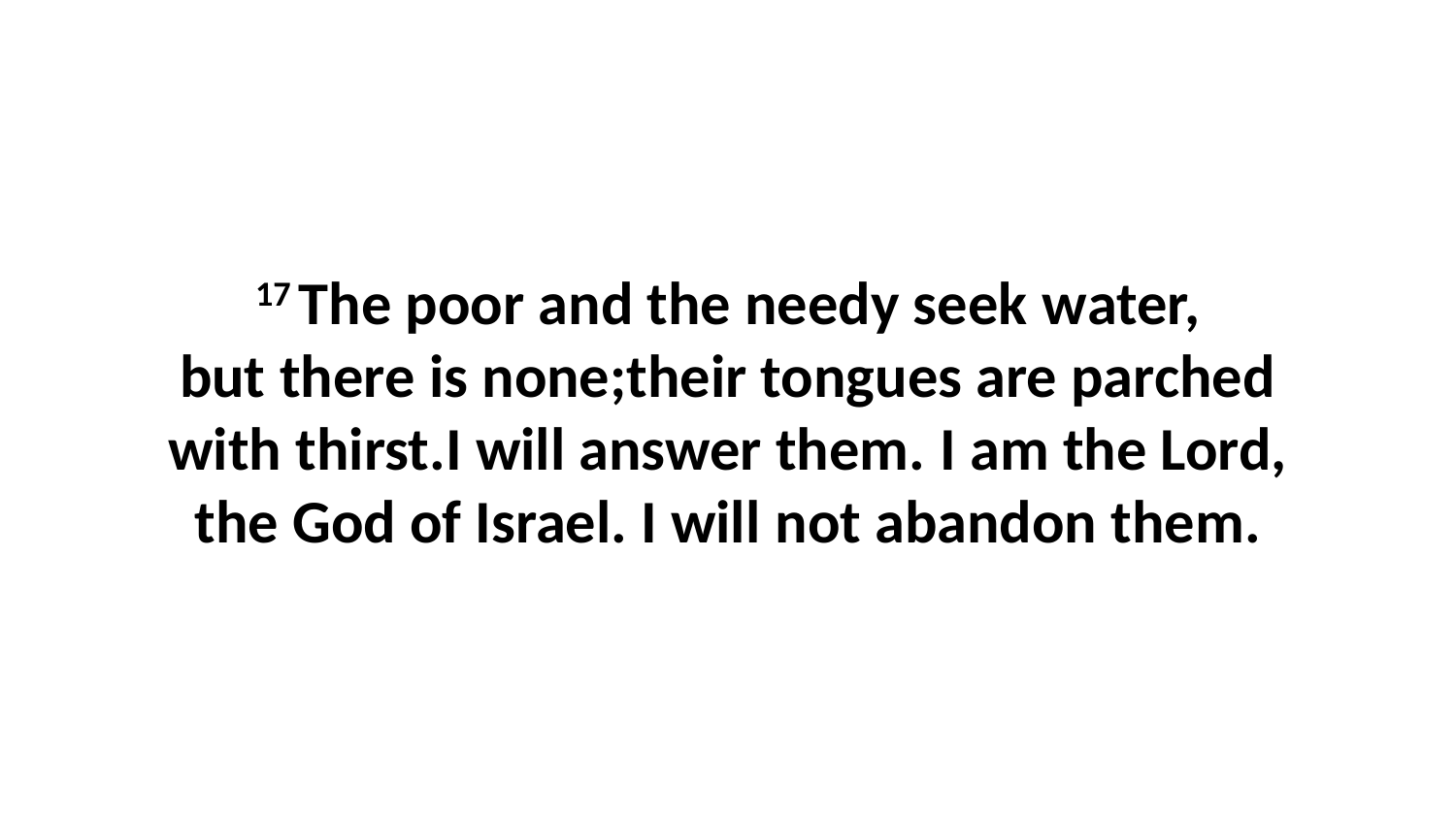

17 The poor and the needy seek water, but there is none;their tongues are parched with thirst.I will answer them. I am the Lord, the God of Israel. I will not abandon them.